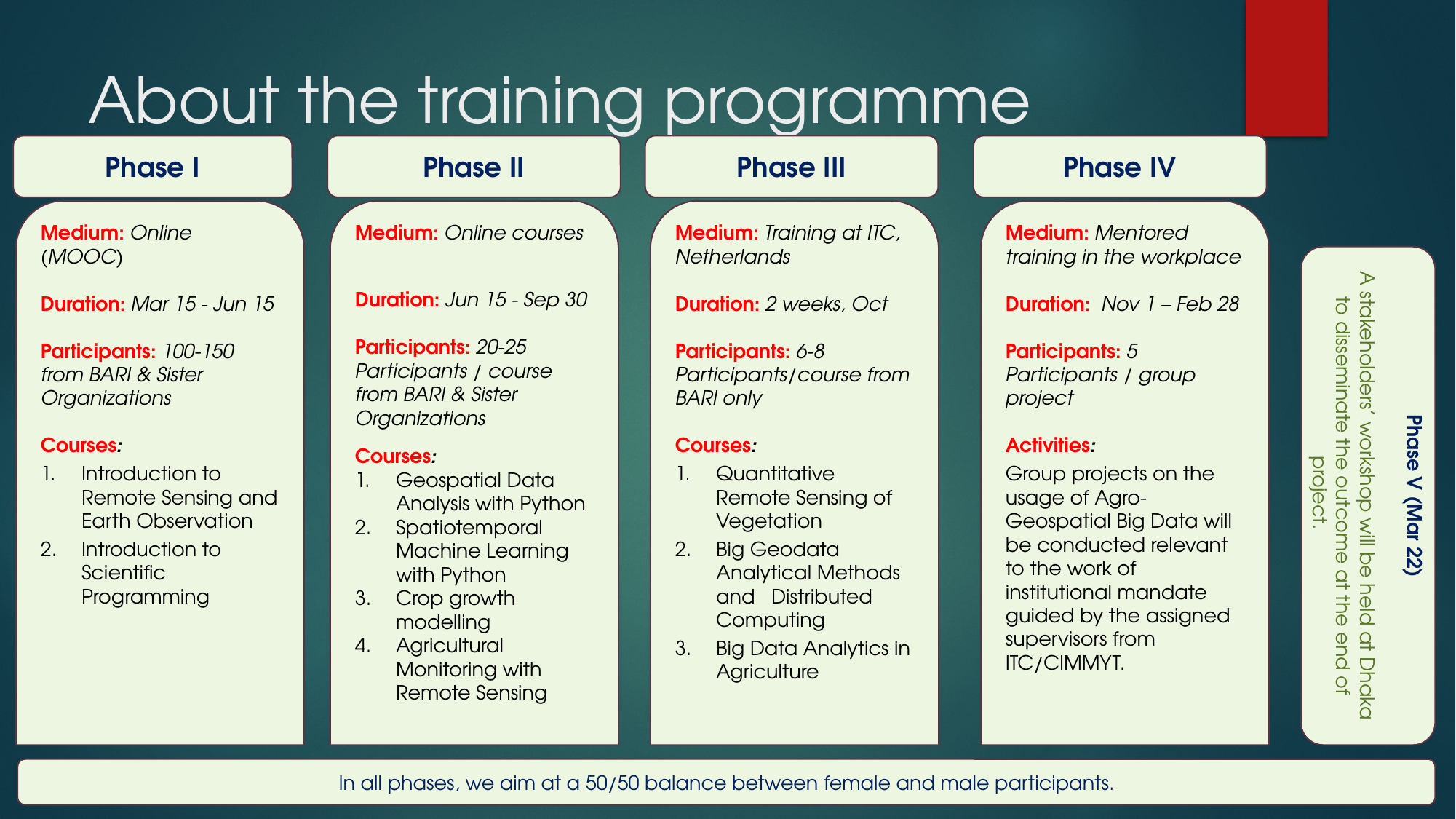

# About the training programme

Phase I
Phase II
Phase III
Phase IV
Medium: Mentored training in the workplace

Duration:  Nov 1 – Feb 28

Participants: 5 Participants / group project

Activities:
Group projects on the usage of Agro-Geospatial Big Data will be conducted relevant to the work of institutional mandate guided by the assigned supervisors from ITC/CIMMYT.
Medium: Online (MOOC)

Duration: Mar 15 - Jun 15

Participants: 100-150 from BARI & Sister Organizations

Courses:
Introduction to Remote Sensing and Earth Observation
Introduction to Scientific Programming
Medium: Training at ITC, Netherlands

Duration: 2 weeks, Oct

Participants: 6-8 Participants/course from BARI only

Courses:
Quantitative Remote Sensing of Vegetation
Big Geodata Analytical Methods and   Distributed Computing
Big Data Analytics in Agriculture
Medium: Online courses

Duration: Jun 15 - Sep 30

Participants: 20-25 Participants / course from BARI & Sister Organizations

Courses:
Geospatial Data Analysis with Python
Spatiotemporal Machine Learning with Python
Crop growth modelling
Agricultural Monitoring with Remote Sensing
Phase V (Mar 22)

A stakeholders’ workshop will be held at Dhaka to disseminate the outcome at the end of project.
In all phases, we aim at a 50/50 balance between female and male participants.